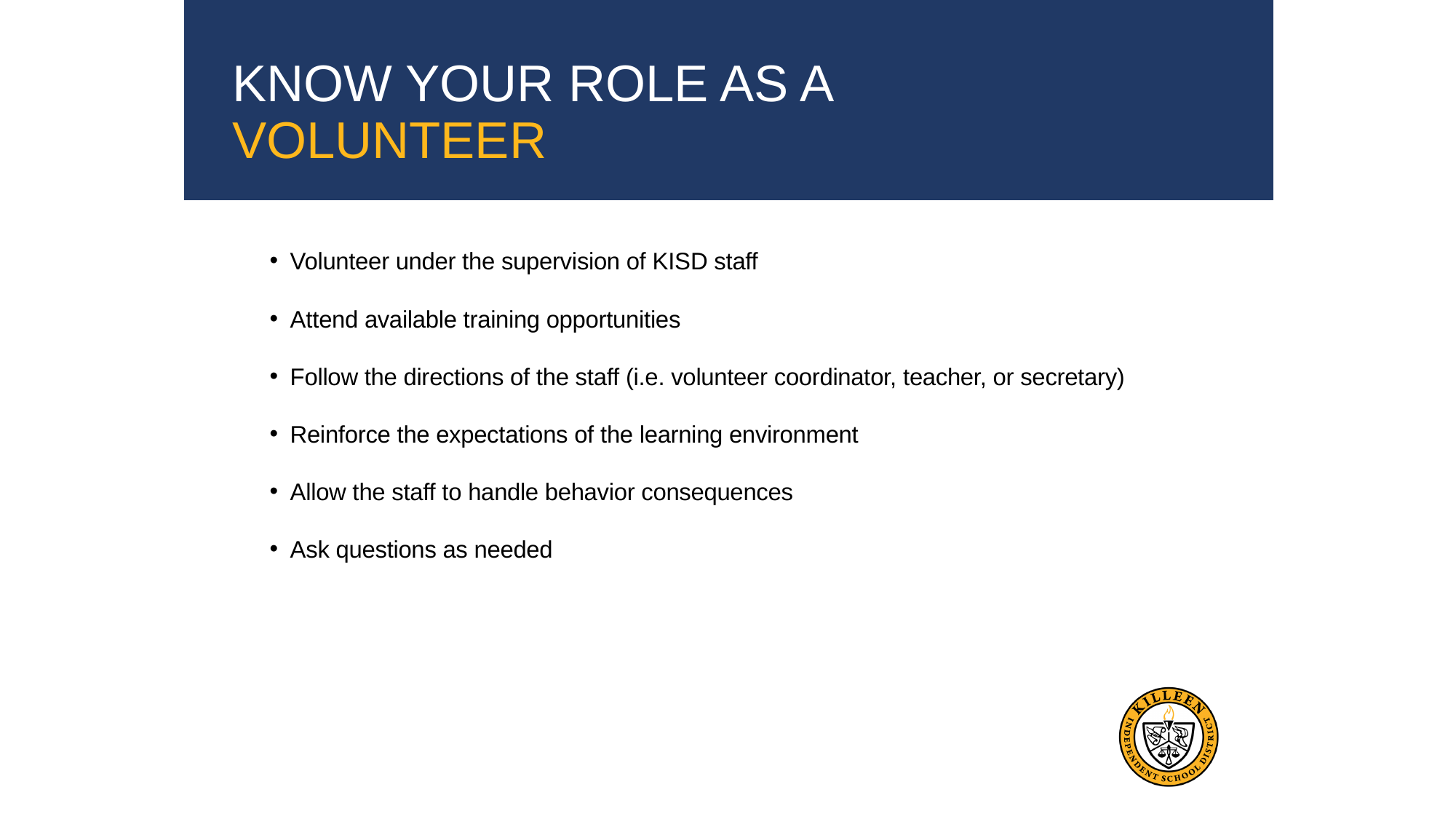

KNOW YOUR ROLE AS A VOLUNTEER
MATCHING YOUR SKILLS TO THE NEEDS
of the School

Volunteer under the supervision of KISD staff

Attend available training opportunities

Follow the directions of the staff (i.e. volunteer coordinator, teacher, or secretary)

Reinforce the expectations of the learning environment

Allow the staff to handle behavior consequences

Ask questions as needed